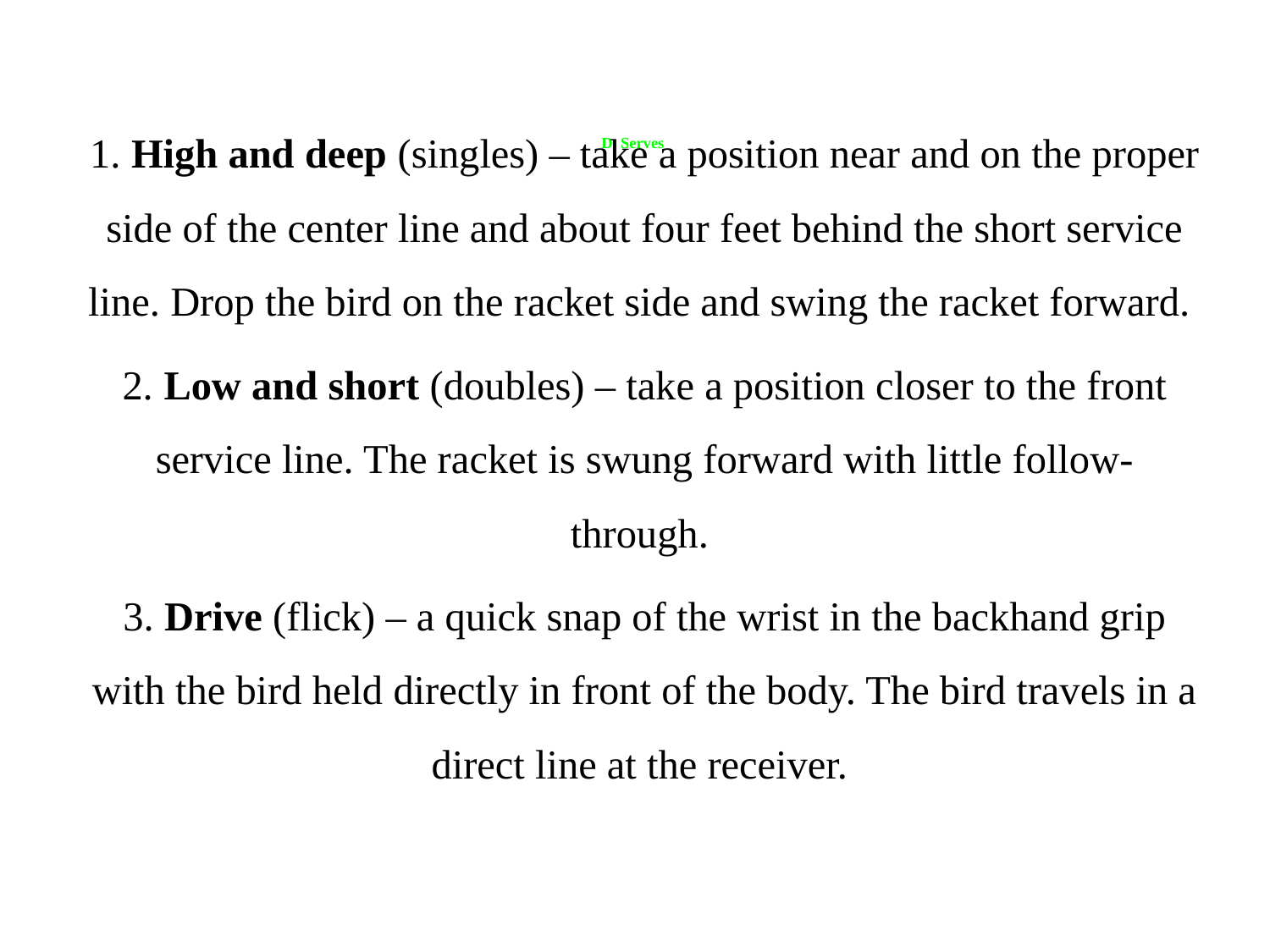

# D. Serves
1. High and deep (singles) – take a position near and on the proper side of the center line and about four feet behind the short service line. Drop the bird on the racket side and swing the racket forward.
2. Low and short (doubles) – take a position closer to the front service line. The racket is swung forward with little follow-through.
3. Drive (flick) – a quick snap of the wrist in the backhand grip with the bird held directly in front of the body. The bird travels in a direct line at the receiver.